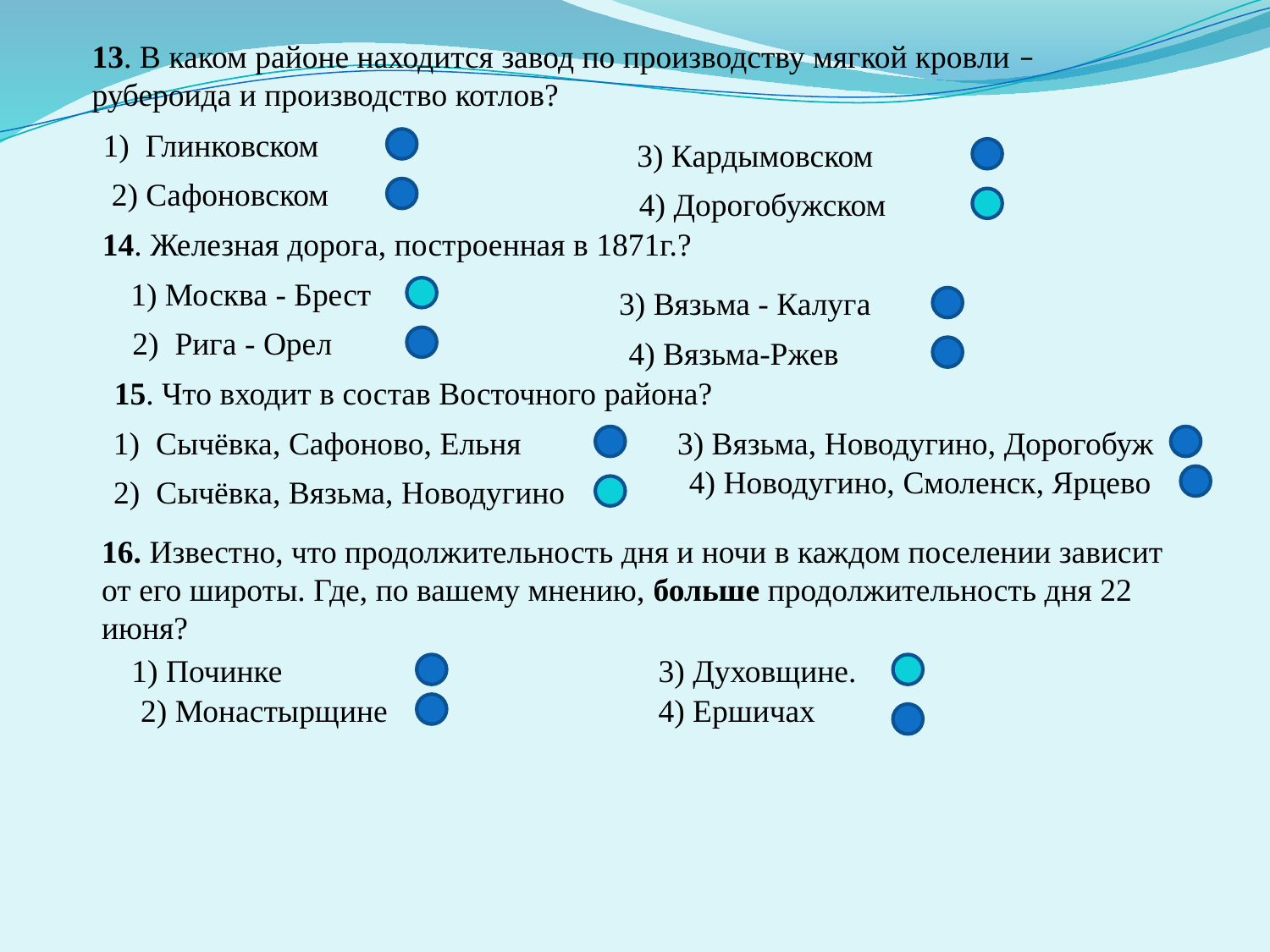

13. В каком районе находится завод по производству мягкой кровли – рубероида и производство котлов?
1)  Глинковском

 3) Кардымовском

2) Сафоновском

4) Дорогобужском

 14. Железная дорога, построенная в 1871г.?
 1) Москва - Брест

3) Вязьма - Калуга

2)  Рига - Орел

4) Вязьма-Ржев

15. Что входит в состав Восточного района?
1)  Сычёвка, Сафоново, Ельня
3) Вязьма, Новодугино, Дорогобуж

4) Новодугино, Смоленск, Ярцево
2)  Сычёвка, Вязьма, Новодугино

16. Известно, что продолжительность дня и ночи в каждом поселении зависит от его широты. Где, по вашему мнению, больше продолжительность дня 22 июня?
1) Починке
3) Духовщине.

 2) Монастырщине
4) Ершичах